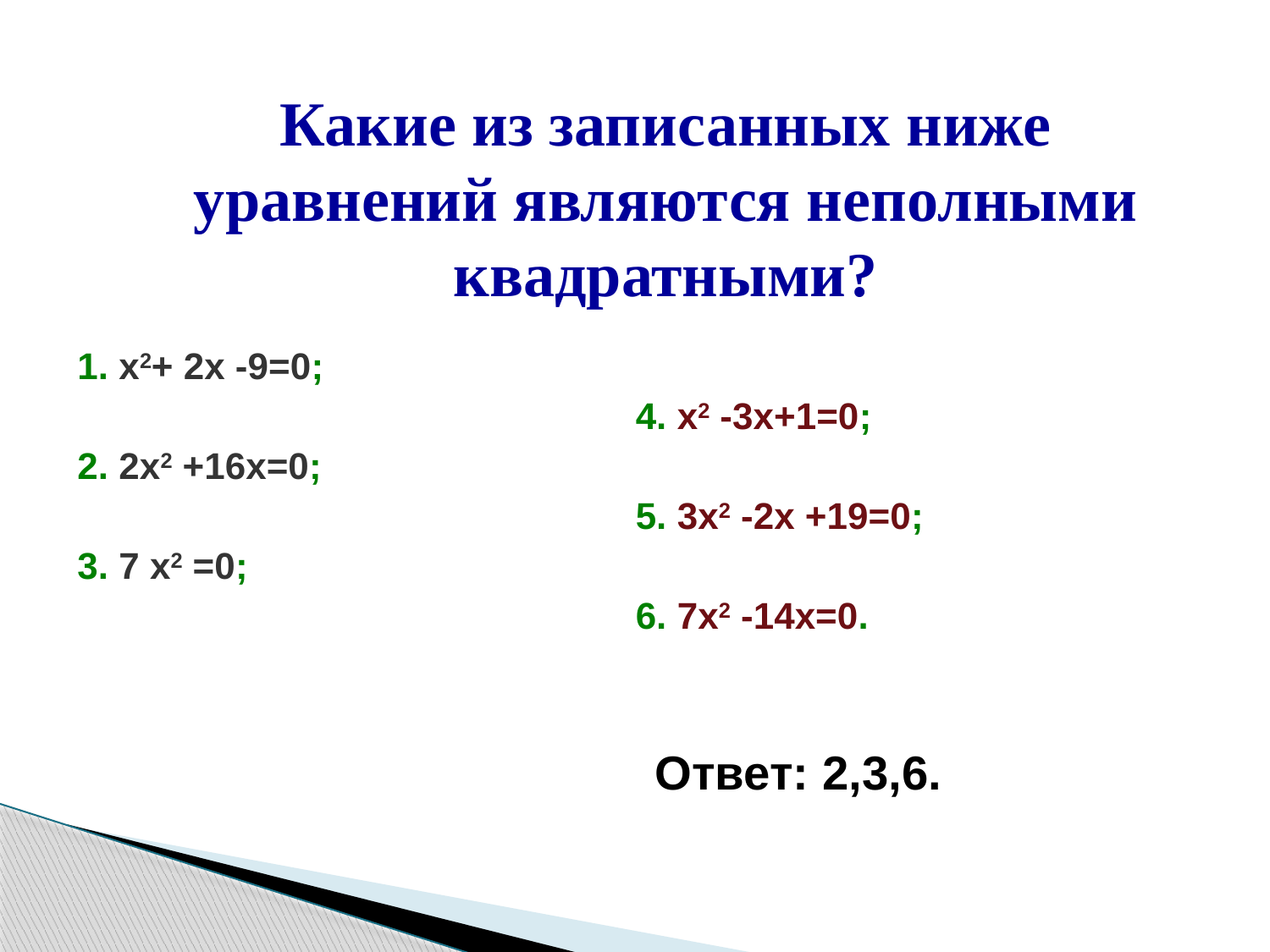

# Какие из записанных ниже уравнений являются неполными квадратными?
1. х2+ 2х -9=0;

2. 2х2 +16х=0;

3. 7 х2 =0;

4. х2 -3х+1=0;

5. 3х2 -2х +19=0;

6. 7х2 -14х=0.

Ответ: 2,3,6.